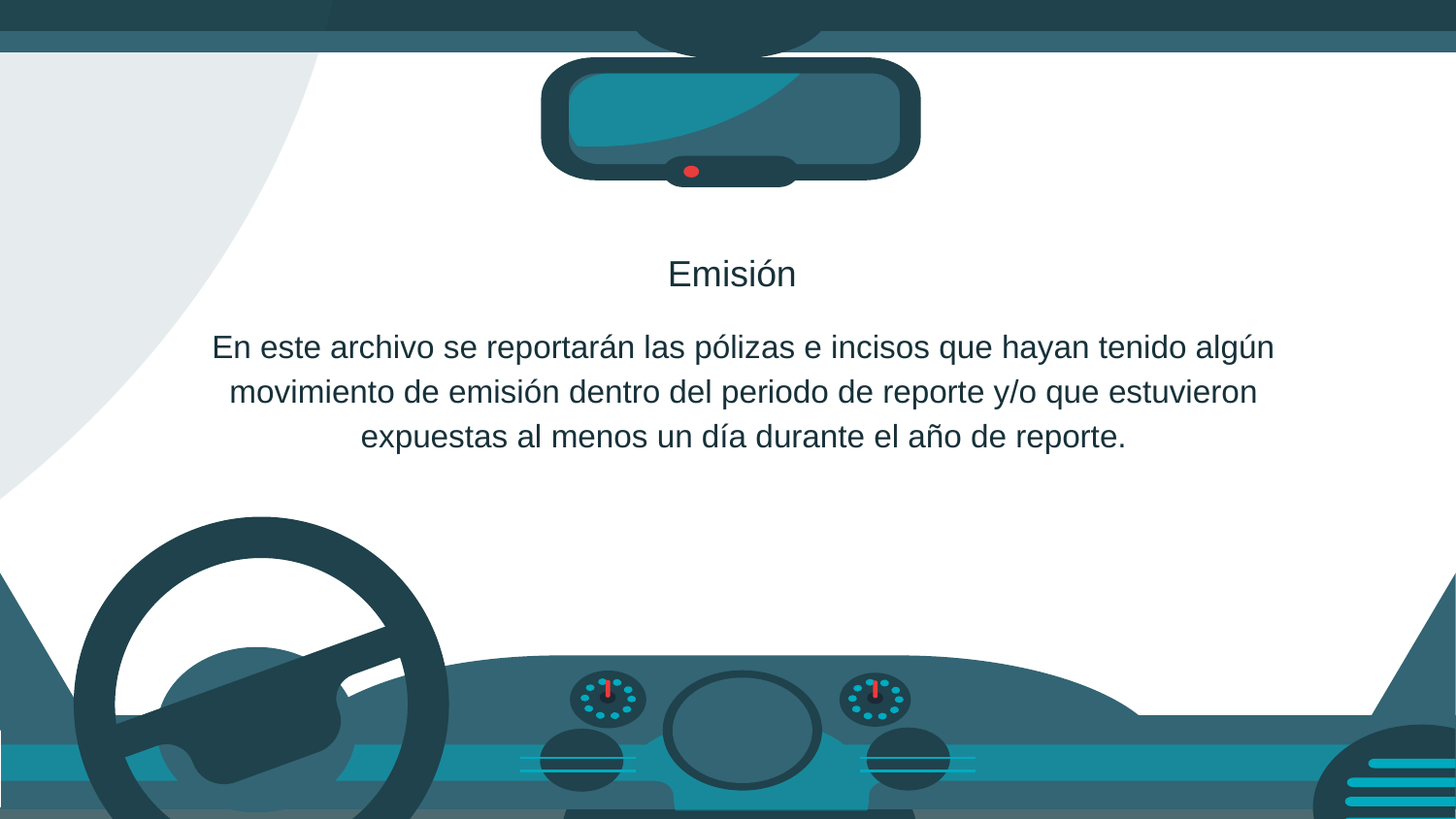

# Emisión
En este archivo se reportarán las pólizas e incisos que hayan tenido algún movimiento de emisión dentro del periodo de reporte y/o que estuvieron expuestas al menos un día durante el año de reporte.